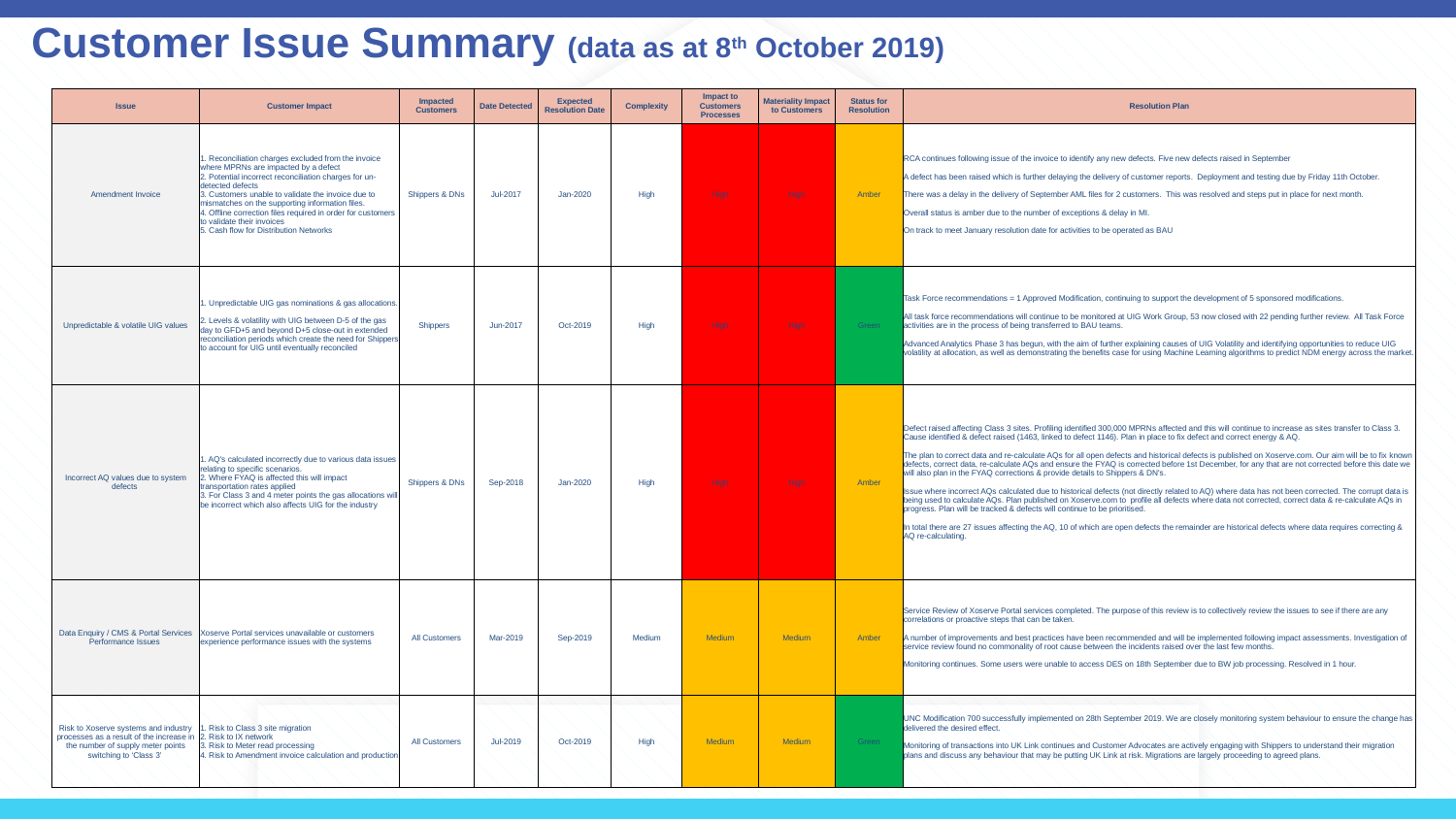

Customer Issue Summary (data as at 8th October 2019)
| Issue | Customer Impact | Impacted Customers | Date Detected | Expected Resolution Date | Complexity | Impact to Customers Processes | Materiality Impact to Customers | Status for Resolution | Resolution Plan |
| --- | --- | --- | --- | --- | --- | --- | --- | --- | --- |
| Amendment Invoice | 1. Reconciliation charges excluded from the invoice where MPRNs are impacted by a defect 2. Potential incorrect reconciliation charges for un-detected defects 3. Customers unable to validate the invoice due to mismatches on the supporting information files. 4. Offline correction files required in order for customers to validate their invoices 5. Cash flow for Distribution Networks | Shippers & DNs | Jul-2017 | Jan-2020 | High | High | High | Amber | RCA continues following issue of the invoice to identify any new defects. Five new defects raised in September A defect has been raised which is further delaying the delivery of customer reports. Deployment and testing due by Friday 11th October. There was a delay in the delivery of September AML files for 2 customers. This was resolved and steps put in place for next month. Overall status is amber due to the number of exceptions & delay in MI. On track to meet January resolution date for activities to be operated as BAU |
| Unpredictable & volatile UIG values | 1. Unpredictable UIG gas nominations & gas allocations. 2. Levels & volatility with UIG between D-5 of the gas day to GFD+5 and beyond D+5 close-out in extended reconciliation periods which create the need for Shippers to account for UIG until eventually reconciled | Shippers | Jun-2017 | Oct-2019 | High | High | High | Green | Task Force recommendations = 1 Approved Modification, continuing to support the development of 5 sponsored modifications. All task force recommendations will continue to be monitored at UIG Work Group, 53 now closed with 22 pending further review. All Task Force activities are in the process of being transferred to BAU teams. Advanced Analytics Phase 3 has begun, with the aim of further explaining causes of UIG Volatility and identifying opportunities to reduce UIG volatility at allocation, as well as demonstrating the benefits case for using Machine Learning algorithms to predict NDM energy across the market. |
| Incorrect AQ values due to system defects | 1. AQ's calculated incorrectly due to various data issues relating to specific scenarios. 2. Where FYAQ is affected this will impact transportation rates applied 3. For Class 3 and 4 meter points the gas allocations will be incorrect which also affects UIG for the industry | Shippers & DNs | Sep-2018 | Jan-2020 | High | High | High | Amber | Defect raised affecting Class 3 sites. Profiling identified 300,000 MPRNs affected and this will continue to increase as sites transfer to Class 3. Cause identified & defect raised (1463, linked to defect 1146). Plan in place to fix defect and correct energy & AQ. The plan to correct data and re-calculate AQs for all open defects and historical defects is published on Xoserve.com. Our aim will be to fix known defects, correct data, re-calculate AQs and ensure the FYAQ is corrected before 1st December, for any that are not corrected before this date we will also plan in the FYAQ corrections & provide details to Shippers & DN's. Issue where incorrect AQs calculated due to historical defects (not directly related to AQ) where data has not been corrected. The corrupt data is being used to calculate AQs. Plan published on Xoserve.com to profile all defects where data not corrected, correct data & re-calculate AQs in progress. Plan will be tracked & defects will continue to be prioritised. In total there are 27 issues affecting the AQ, 10 of which are open defects the remainder are historical defects where data requires correcting & AQ re-calculating. |
| Data Enquiry / CMS & Portal Services Performance Issues | Xoserve Portal services unavailable or customers experience performance issues with the systems | All Customers | Mar-2019 | Sep-2019 | Medium | Medium | Medium | Amber | Service Review of Xoserve Portal services completed. The purpose of this review is to collectively review the issues to see if there are any correlations or proactive steps that can be taken. A number of improvements and best practices have been recommended and will be implemented following impact assessments. Investigation of service review found no commonality of root cause between the incidents raised over the last few months. Monitoring continues. Some users were unable to access DES on 18th September due to BW job processing. Resolved in 1 hour. |
| Risk to Xoserve systems and industry processes as a result of the increase in the number of supply meter points switching to ‘Class 3’ | 1. Risk to Class 3 site migration 2. Risk to IX network 3. Risk to Meter read processing 4. Risk to Amendment invoice calculation and production | All Customers | Jul-2019 | Oct-2019 | High | Medium | Medium | Green | UNC Modification 700 successfully implemented on 28th September 2019. We are closely monitoring system behaviour to ensure the change has delivered the desired effect. Monitoring of transactions into UK Link continues and Customer Advocates are actively engaging with Shippers to understand their migration plans and discuss any behaviour that may be putting UK Link at risk. Migrations are largely proceeding to agreed plans. |